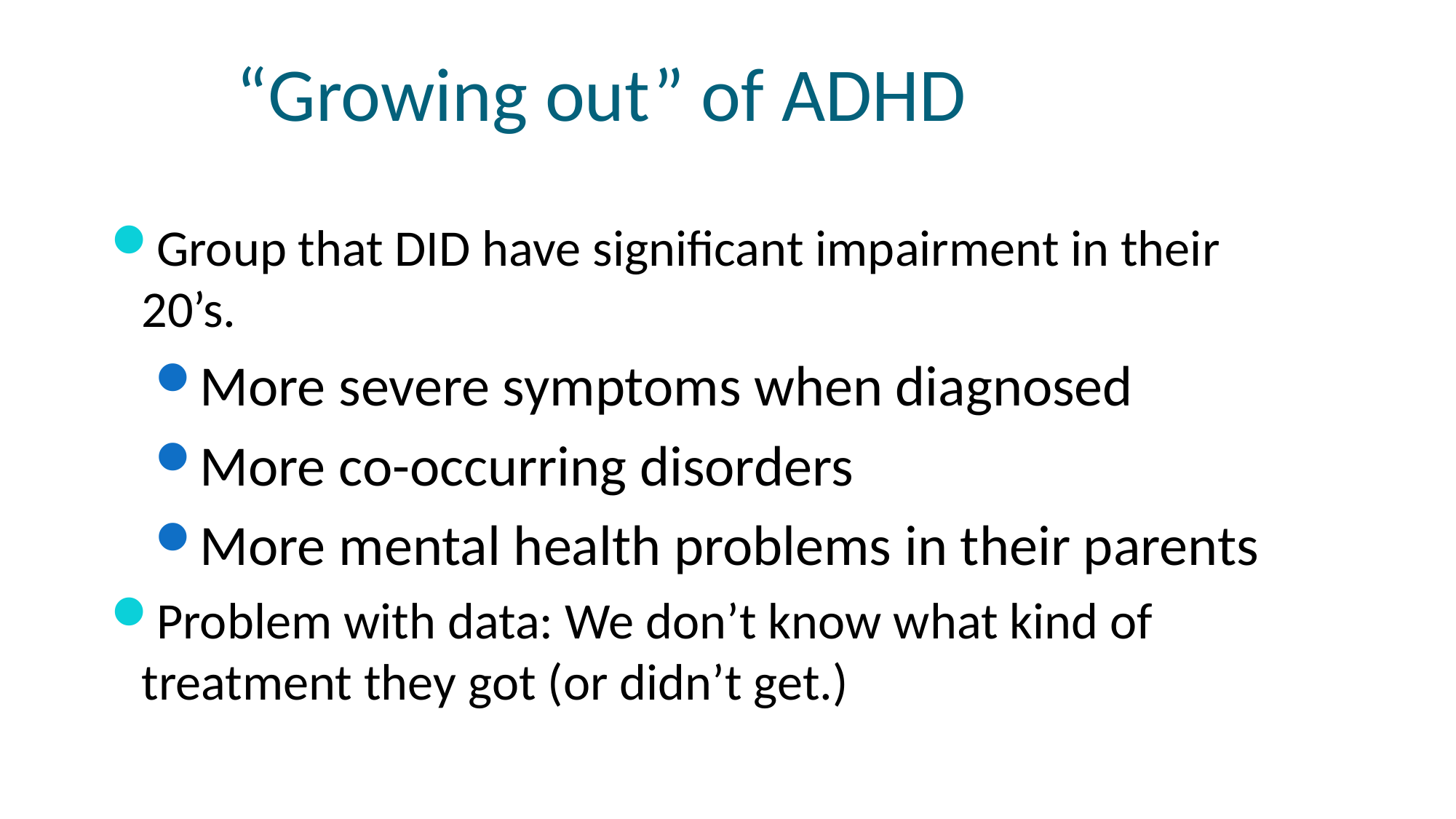

# “Growing out” of ADHD
Group that DID have significant impairment in their 20’s.
More severe symptoms when diagnosed
More co-occurring disorders
More mental health problems in their parents
Problem with data: We don’t know what kind of treatment they got (or didn’t get.)